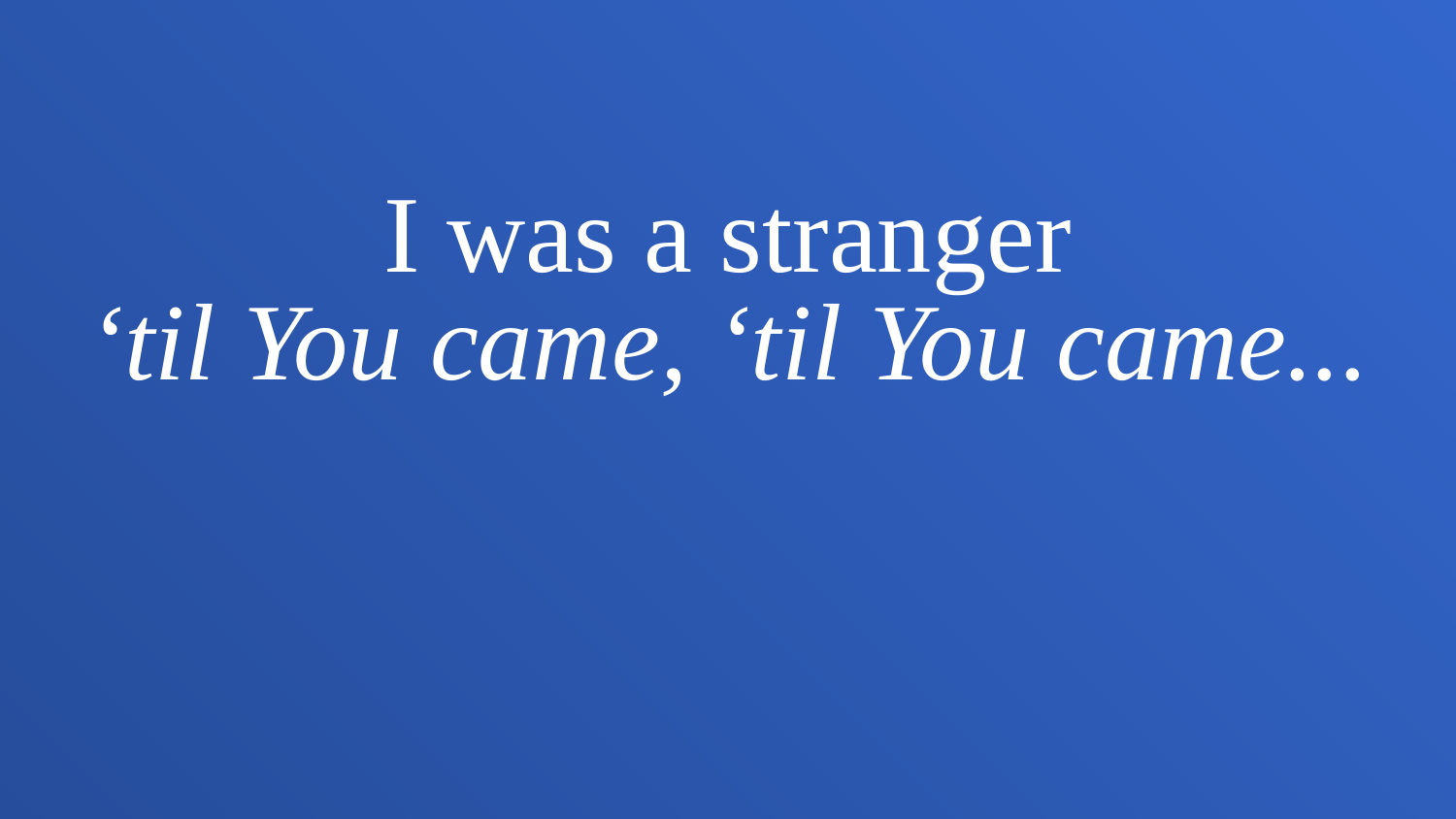

I was a stranger
‘til You came, ‘til You came...